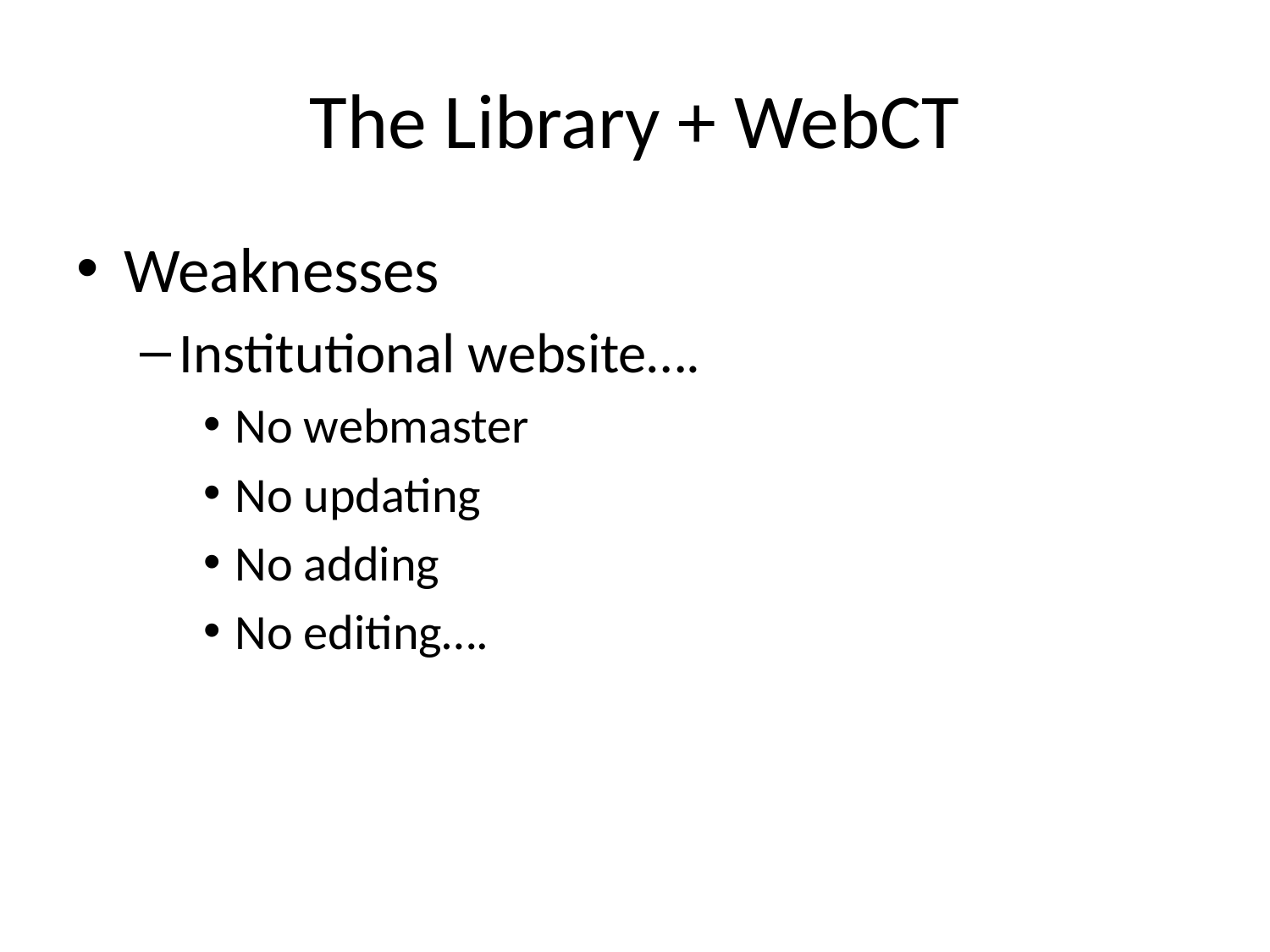

# The Library + WebCT
Weaknesses
Institutional website….
No webmaster
No updating
No adding
No editing….